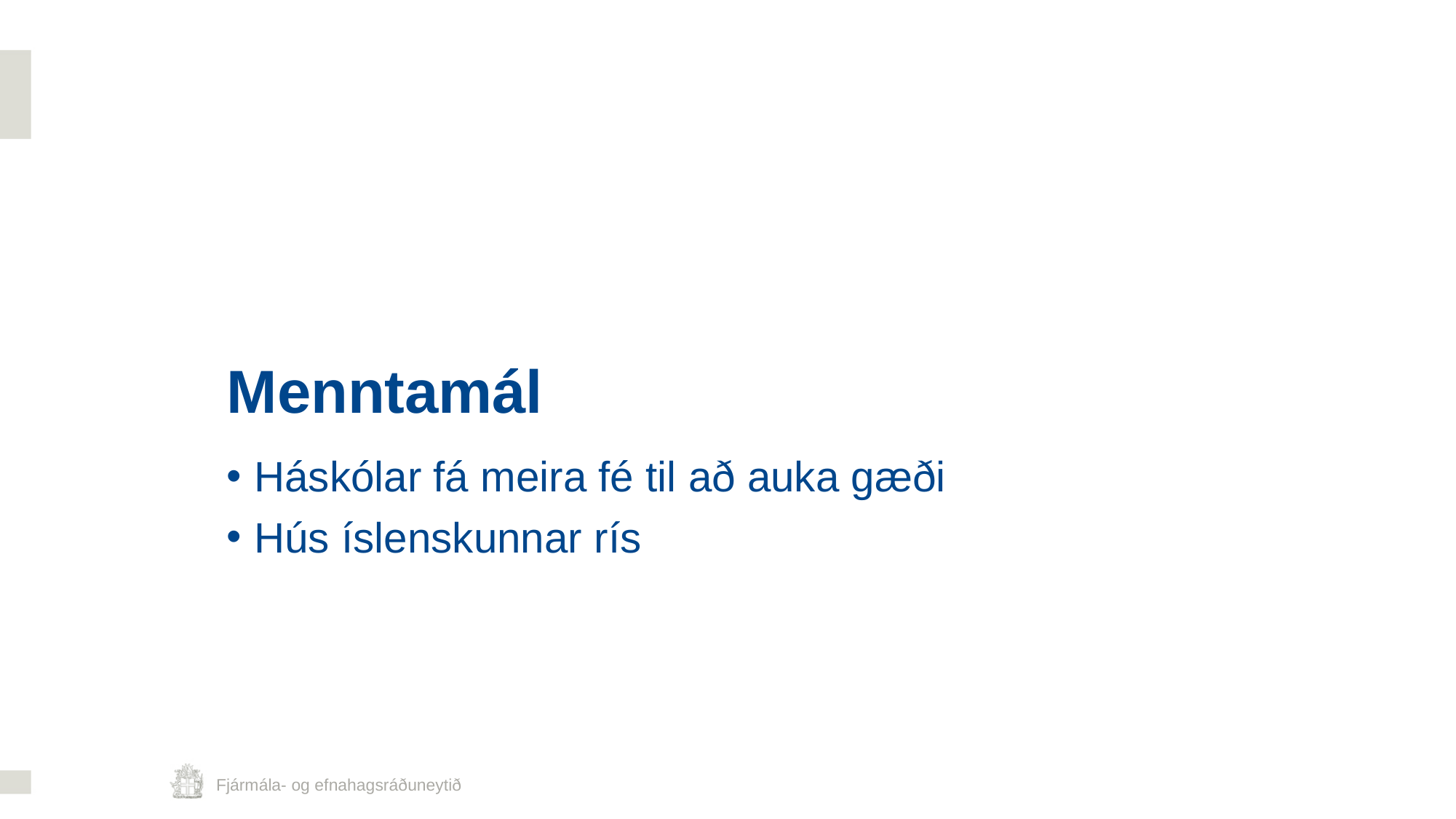

Menntamál
Háskólar fá meira fé til að auka gæði
Hús íslenskunnar rís